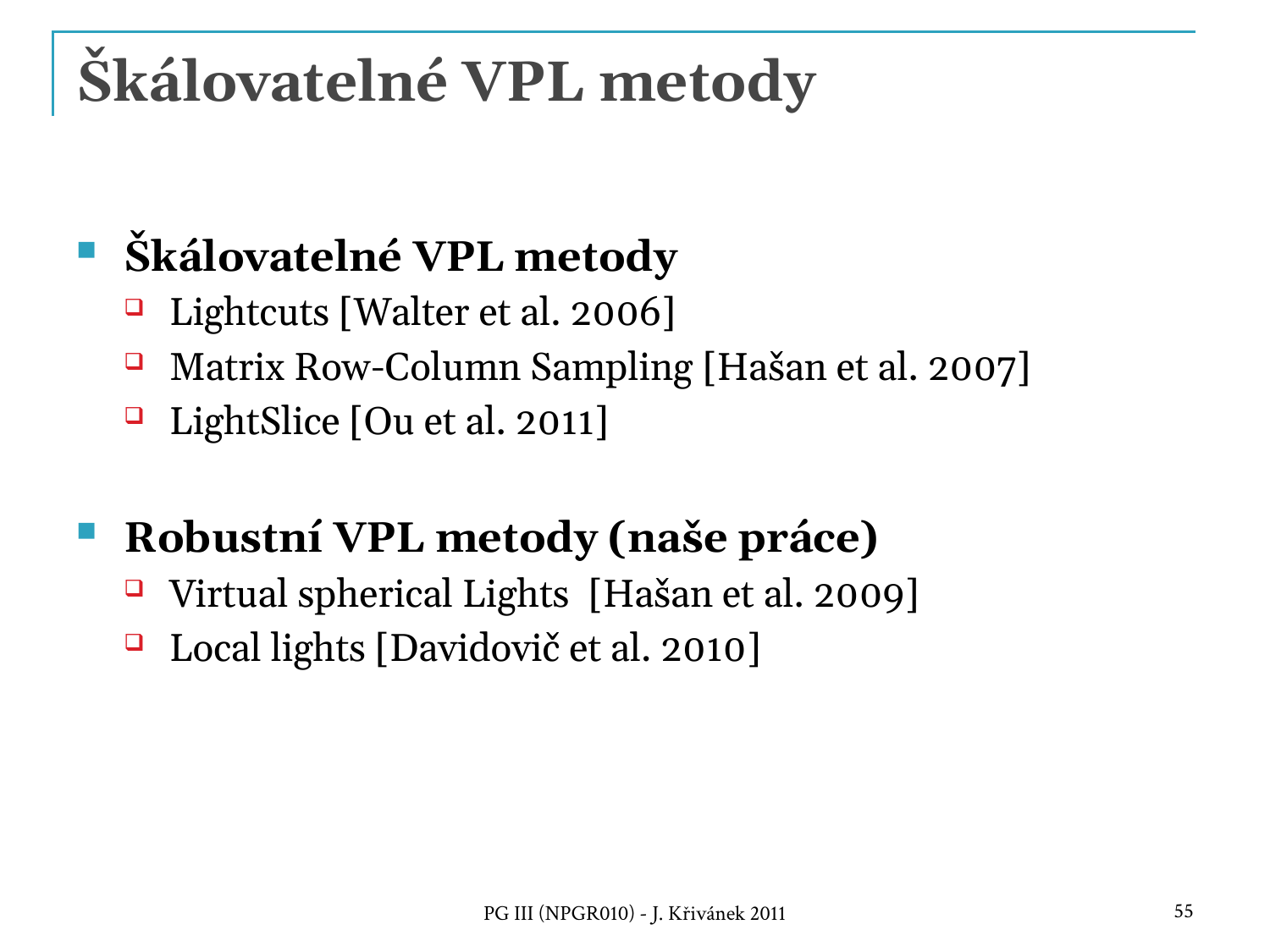

# Škálovatelné VPL metody
Škálovatelné VPL metody
Lightcuts [Walter et al. 2006]
Matrix Row-Column Sampling [Hašan et al. 2007]
LightSlice [Ou et al. 2011]

Robustní VPL metody (naše práce)
Virtual spherical Lights  [Hašan et al. 2009]
Local lights [Davidovič et al. 2010]
55
PG III (NPGR010) - J. Křivánek 2011